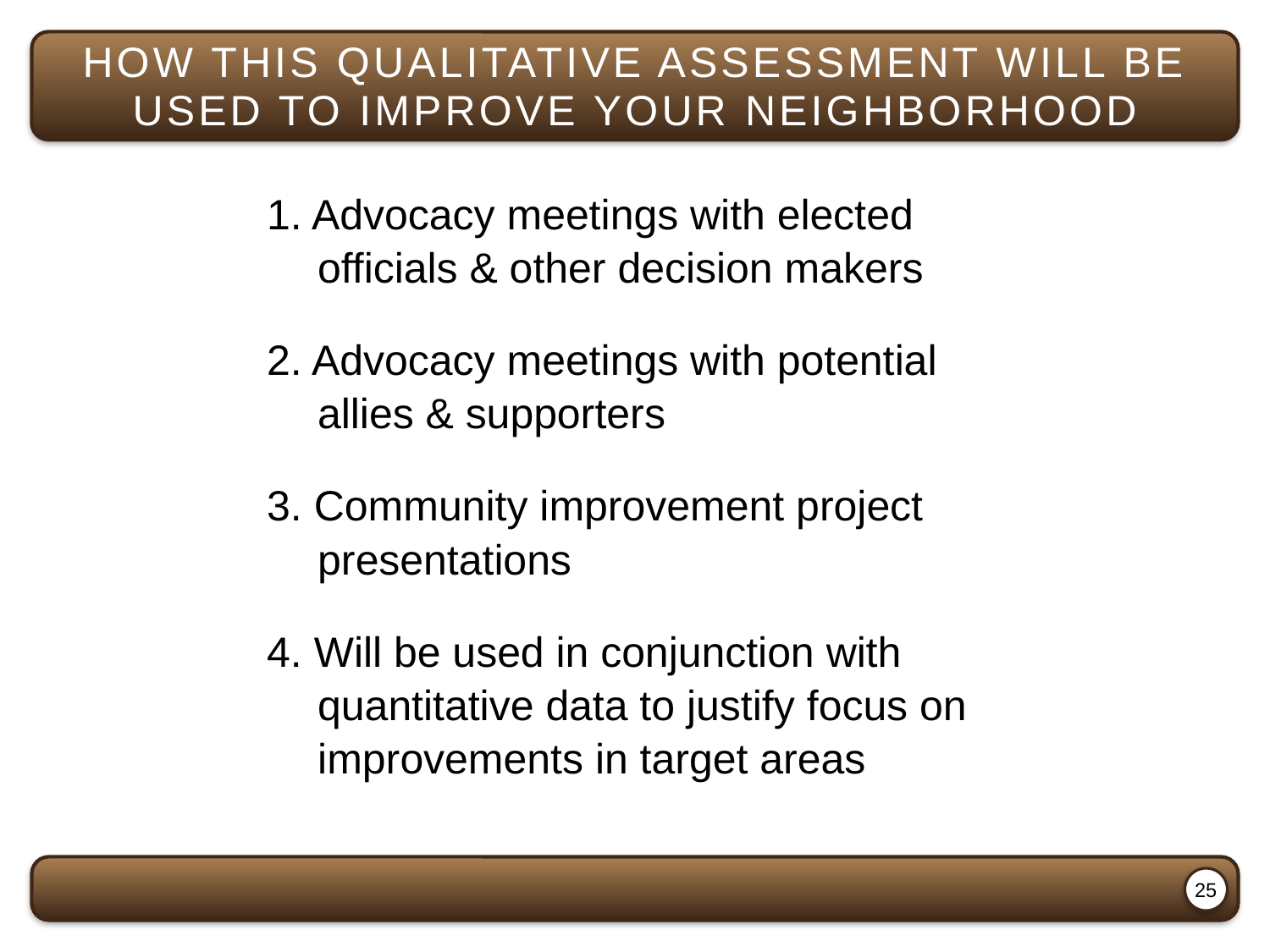

how this qualitative assessment will be used to improve your neighborhood
1. Advocacy meetings with elected officials & other decision makers
2. Advocacy meetings with potential allies & supporters
3. Community improvement project presentations
4. Will be used in conjunction with quantitative data to justify focus on improvements in target areas

25